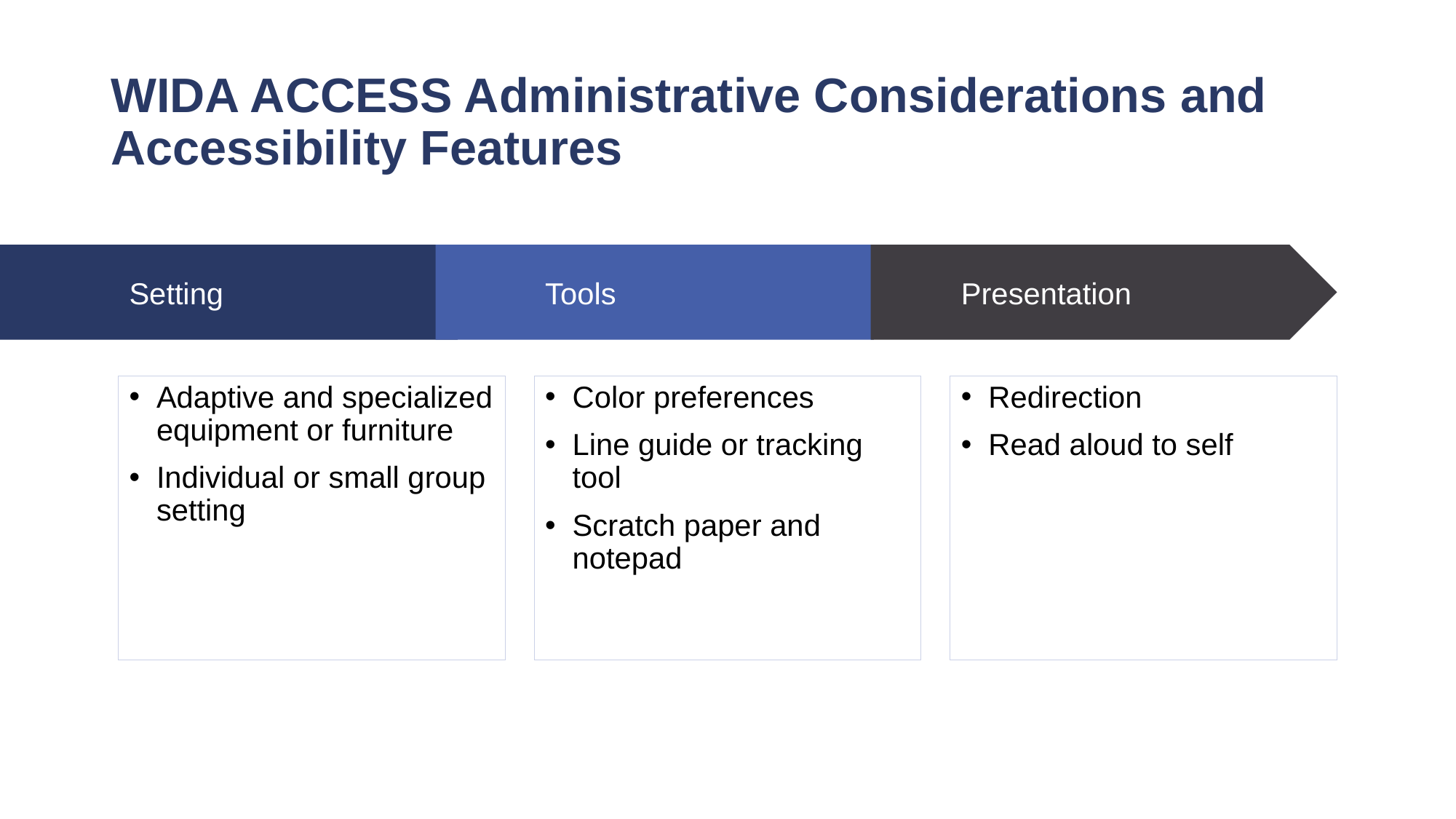

# WIDA ACCESS Administrative Considerations and Accessibility Features

Setting
Tools
Presentation
Redirection
Read aloud to self
Color preferences
Line guide or tracking tool
Scratch paper and notepad
Adaptive and specialized equipment or furniture
Individual or small group setting